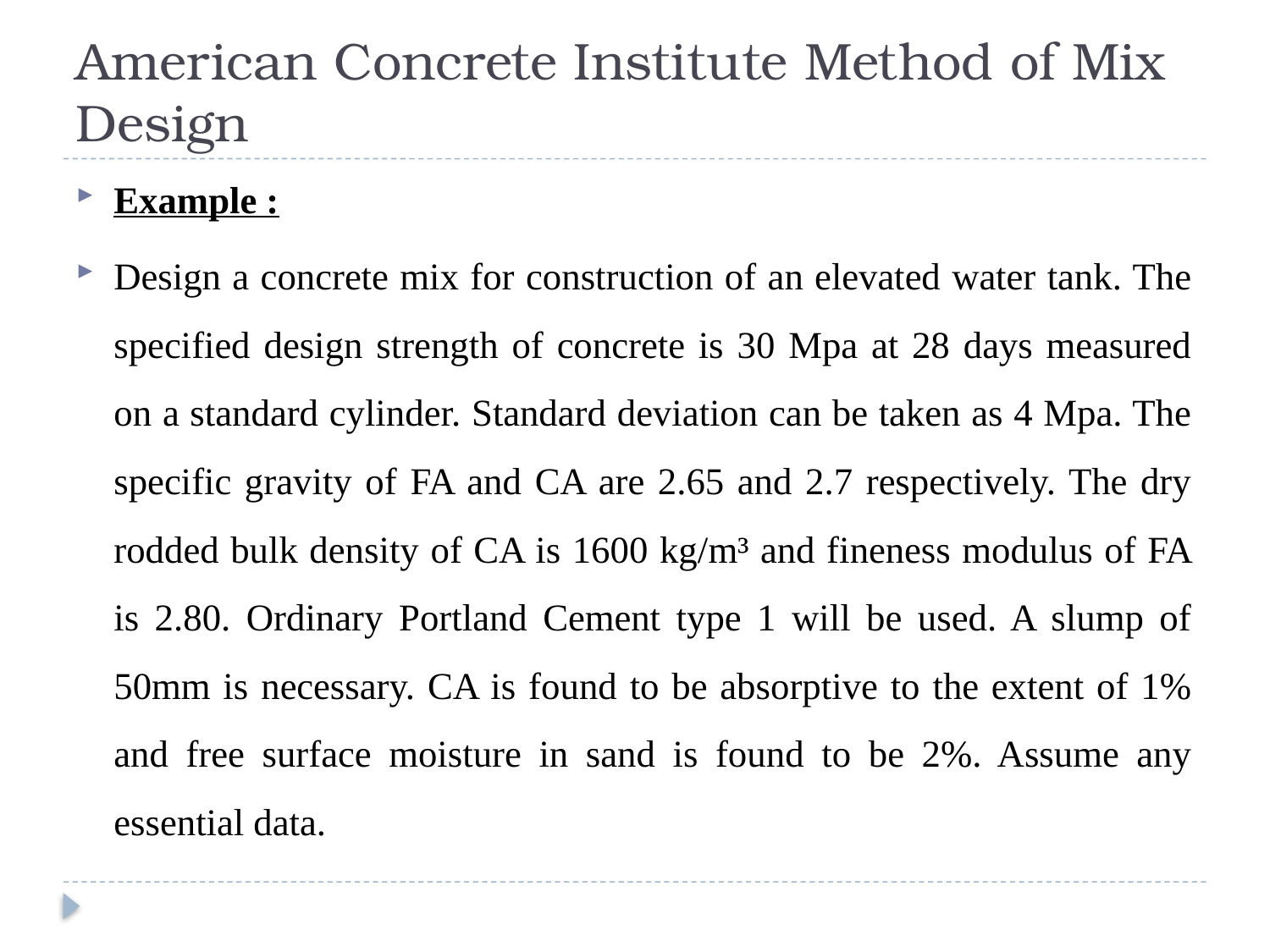

# American Concrete Institute Method of Mix Design
Example :
Design a concrete mix for construction of an elevated water tank. The specified design strength of concrete is 30 Mpa at 28 days measured on a standard cylinder. Standard deviation can be taken as 4 Mpa. The specific gravity of FA and CA are 2.65 and 2.7 respectively. The dry rodded bulk density of CA is 1600 kg/m³ and fineness modulus of FA is 2.80. Ordinary Portland Cement type 1 will be used. A slump of 50mm is necessary. CA is found to be absorptive to the extent of 1% and free surface moisture in sand is found to be 2%. Assume any essential data.